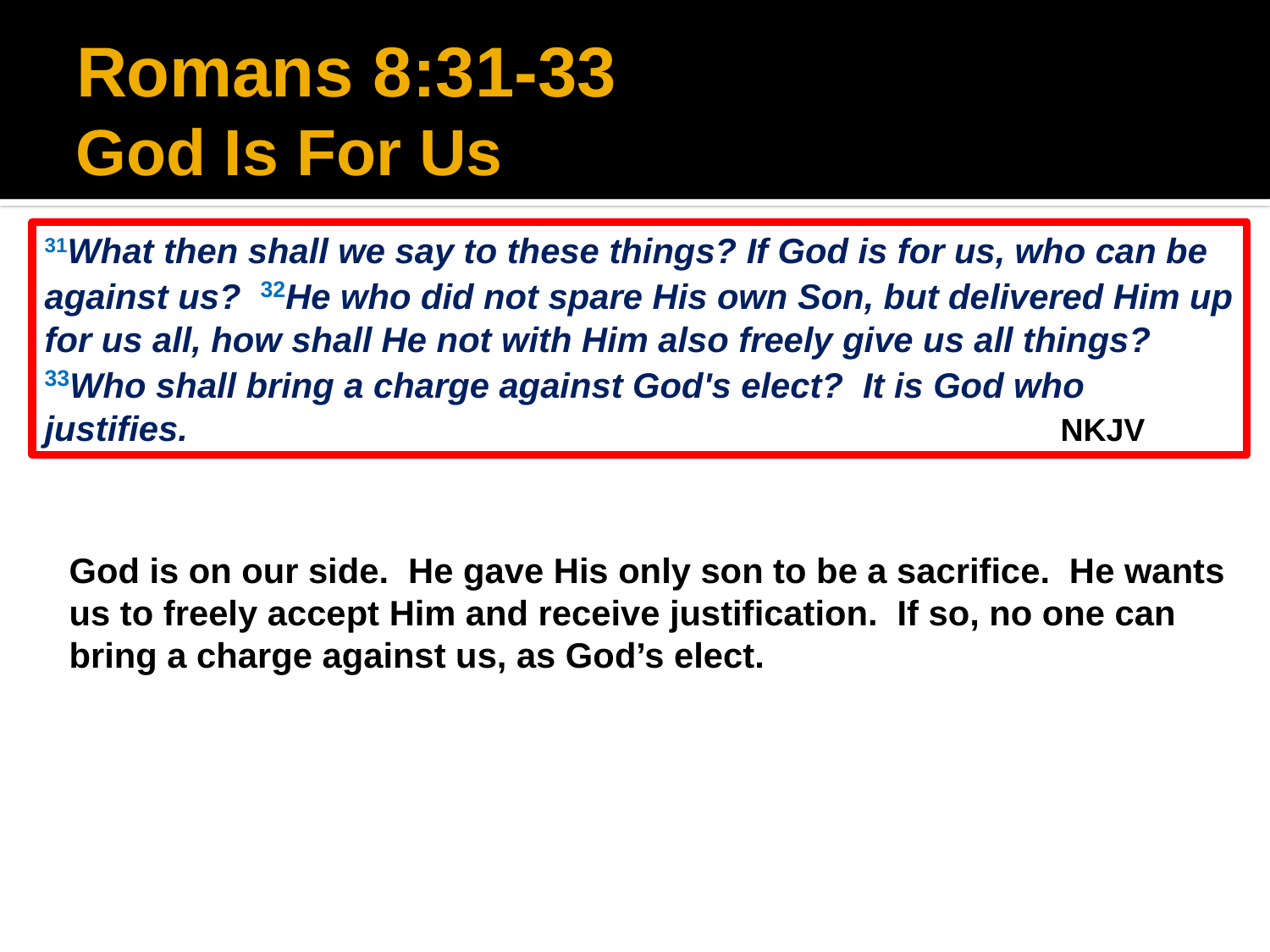

# Romans 8:31-33
God Is For Us
31What then shall we say to these things? If God is for us, who can be against us?  32He who did not spare His own Son, but delivered Him up for us all, how shall He not with Him also freely give us all things?
33Who shall bring a charge against God's elect?  It is God who justifies.            						NKJV
God is on our side.  He gave His only son to be a sacrifice.  He wants us to freely accept Him and receive justification.  If so, no one can bring a charge against us, as God’s elect.